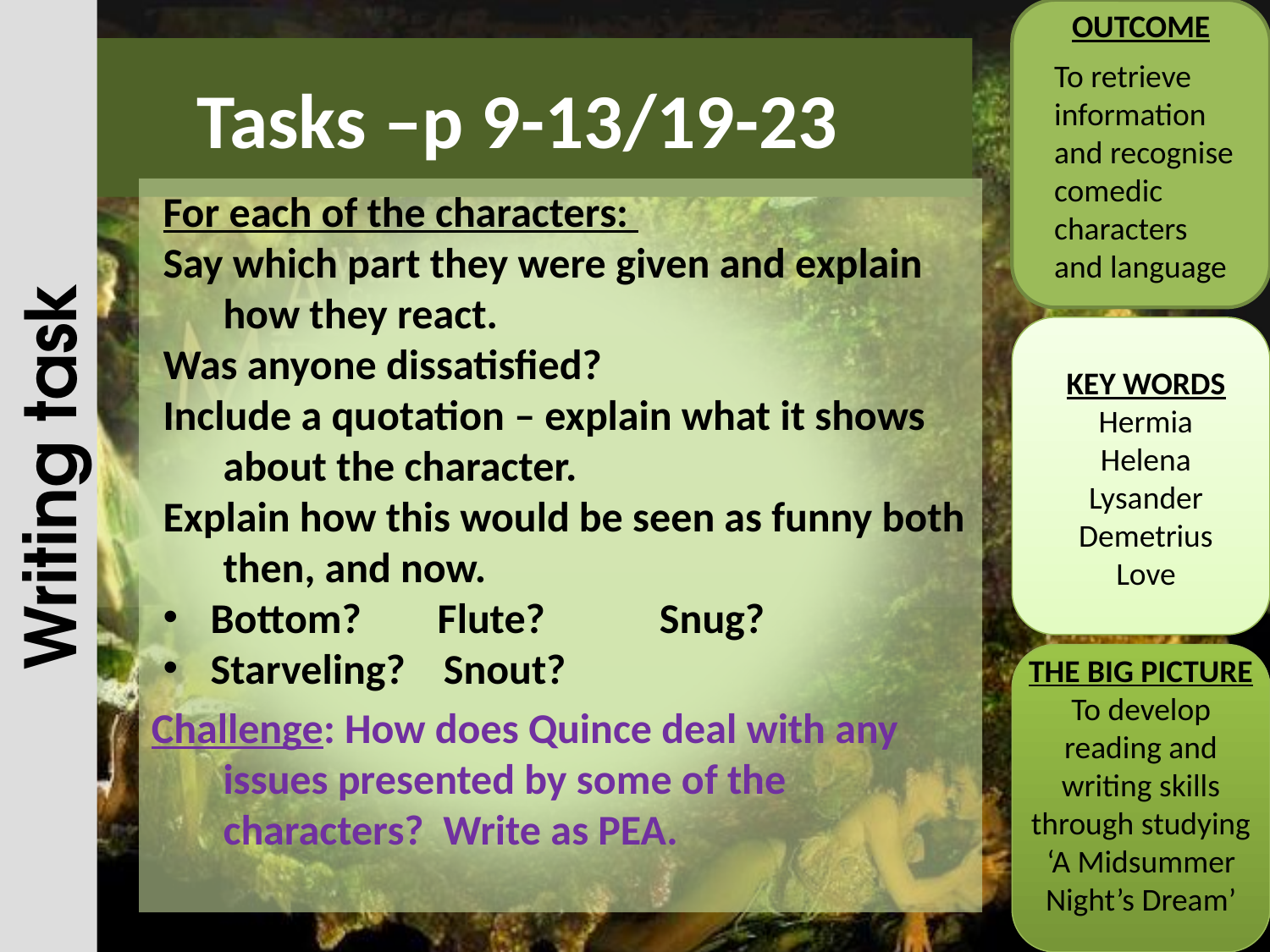

OUTCOME
# Tasks –p 9-13/19-23
To retrieve information and recognise comedic characters and language
For each of the characters:
Say which part they were given and explain how they react.
Was anyone dissatisfied?
Include a quotation – explain what it shows about the character.
Explain how this would be seen as funny both then, and now.
Bottom?        Flute?            Snug?
Starveling?    Snout?
Challenge: How does Quince deal with any issues presented by some of the characters?  Write as PEA.

KEY WORDS
Hermia
Helena
Lysander
Demetrius
Love

Writing task
THE BIG PICTURE
To develop reading and writing skills through studying ‘A Midsummer Night’s Dream’